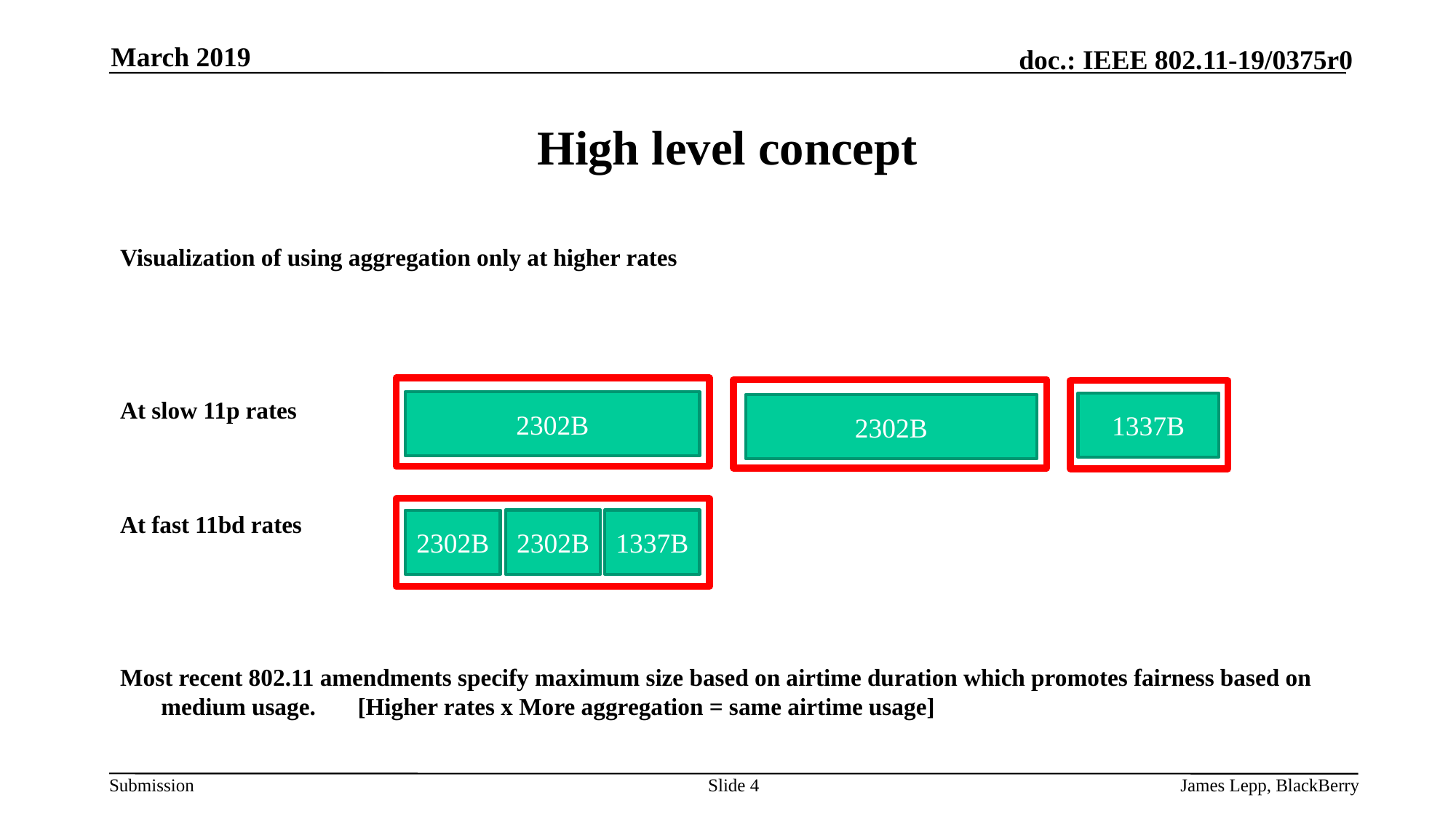

March 2019
# High level concept
Visualization of using aggregation only at higher rates

At slow 11p rates

At fast 11bd rates

Most recent 802.11 amendments specify maximum size based on airtime duration which promotes fairness based on medium usage.       [Higher rates x More aggregation = same airtime usage]

2302B
2302B

2302B

1337B
2302B
1337B
Slide 4
James Lepp, BlackBerry